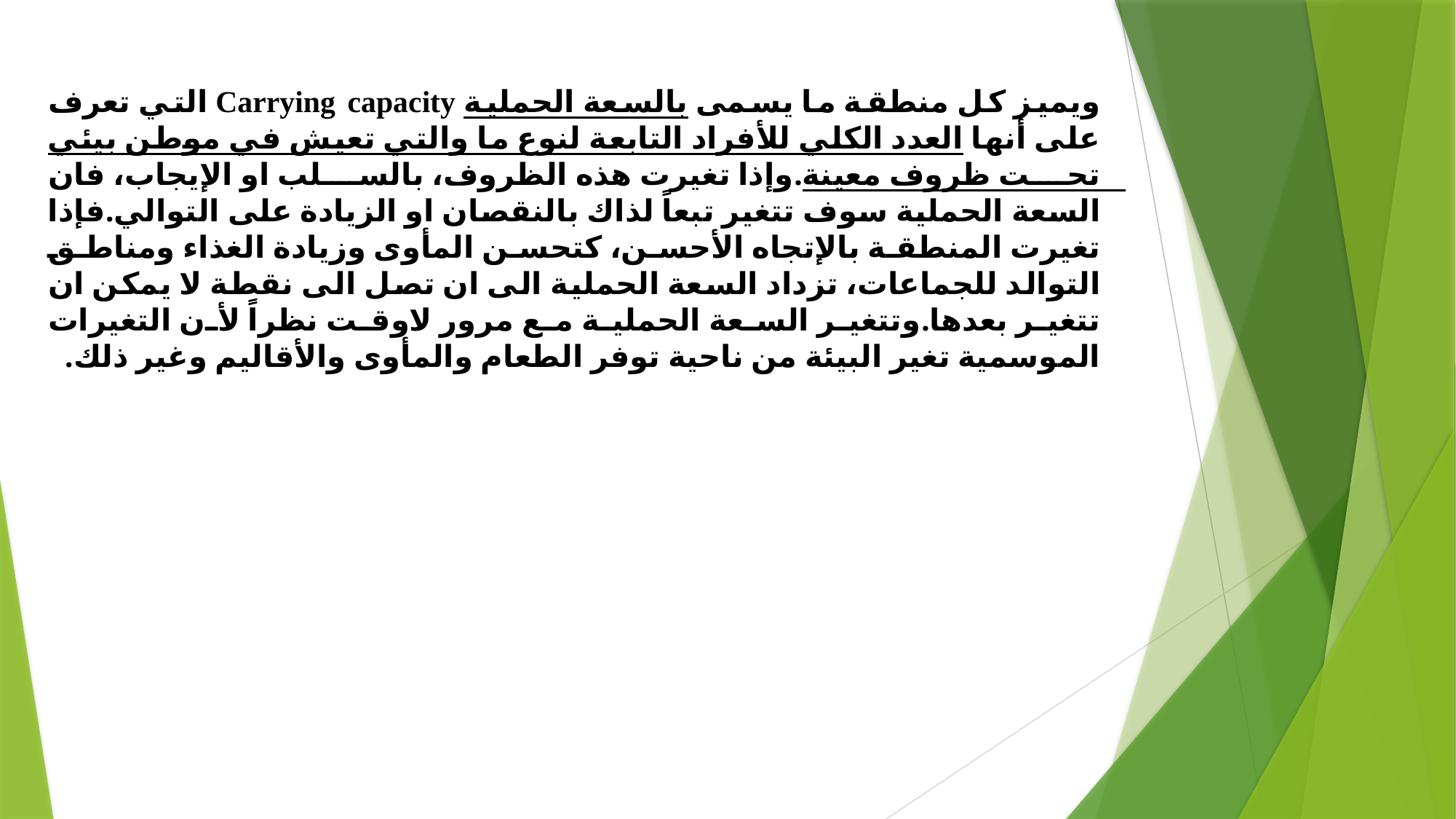

ويميز كل منطقة ما يسمى بالسعة الحملية Carrying capacity التي تعرف على أنها العدد الكلي للأفراد التابعة لنوع ما والتي تعيش في موطن بيئي تحت ظروف معينة.وإذا تغيرت هذه الظروف، بالسلب او الإيجاب، فان السعة الحملية سوف تتغير تبعاً لذاك بالنقصان او الزيادة على التوالي.فإذا تغيرت المنطقة بالإتجاه الأحسن، كتحسن المأوى وزيادة الغذاء ومناطق التوالد للجماعات، تزداد السعة الحملية الى ان تصل الى نقطة لا يمكن ان تتغير بعدها.وتتغير السعة الحملية مع مرور لاوقت نظراً لأن التغيرات الموسمية تغير البيئة من ناحية توفر الطعام والمأوى والأقاليم وغير ذلك.